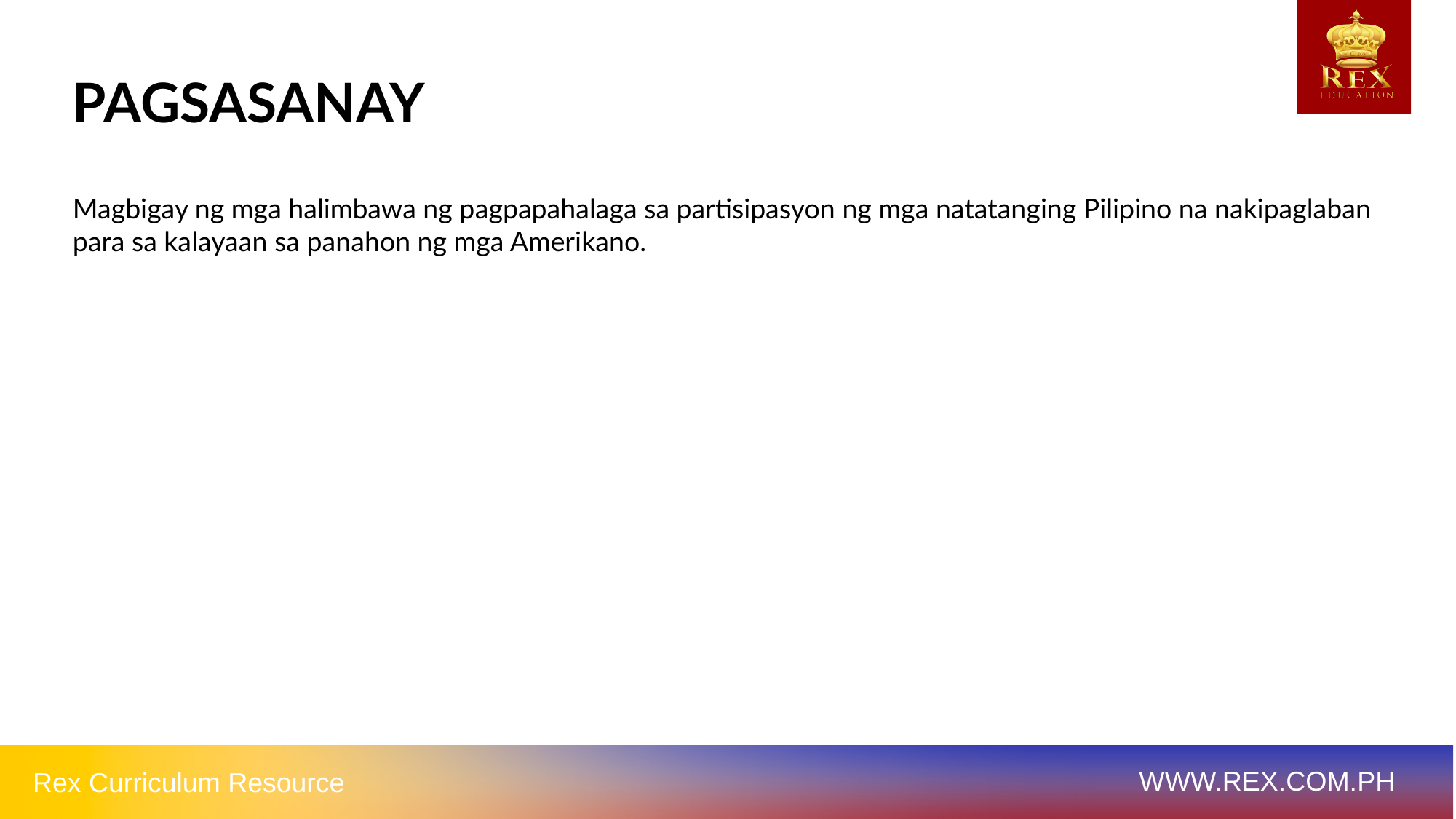

# PAGSASANAY
Magbigay ng mga halimbawa ng pagpapahalaga sa partisipasyon ng mga natatanging Pilipino na nakipaglaban para sa kalayaan sa panahon ng mga Amerikano.